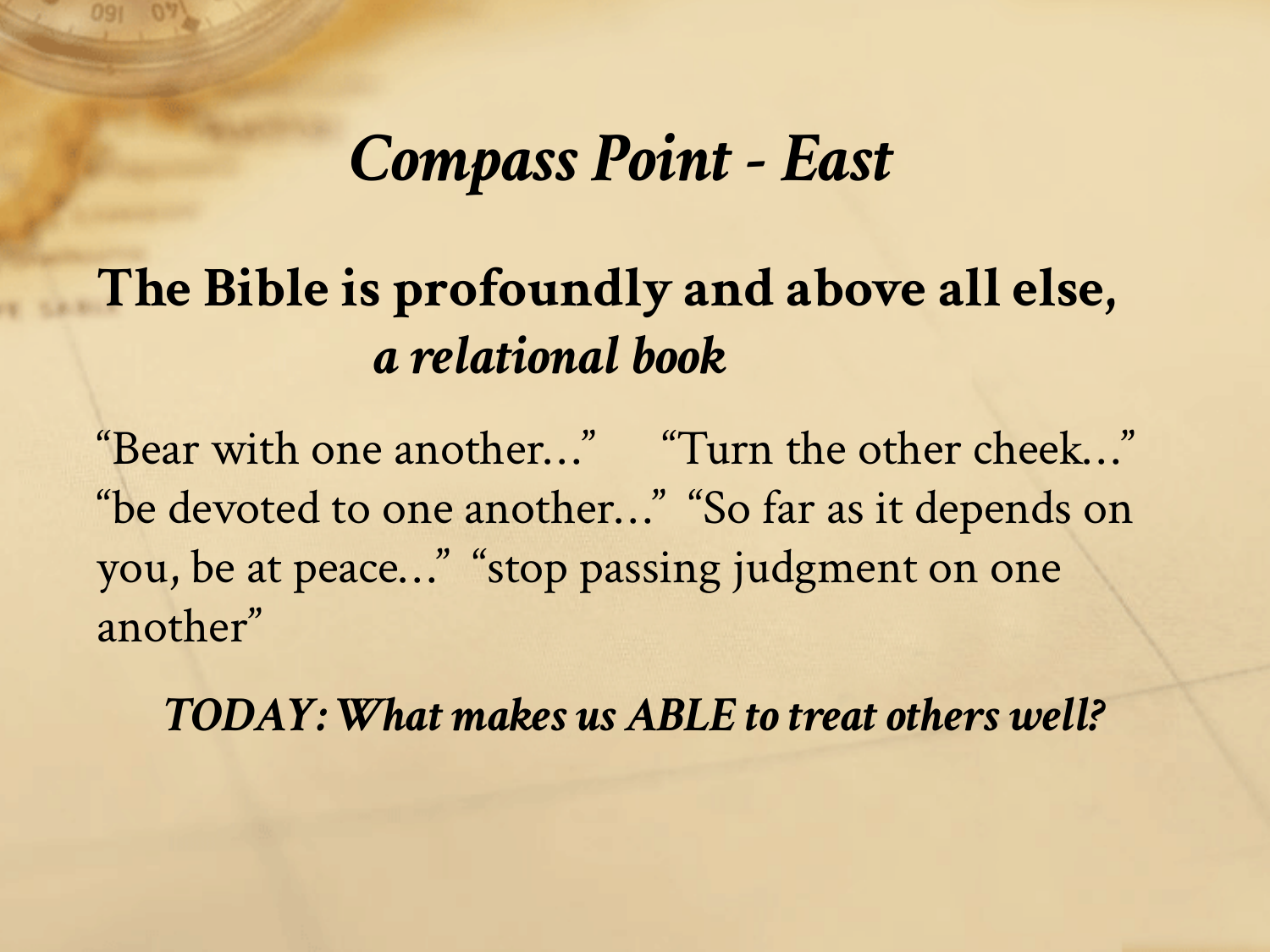

# Compass Point - East
The Bible is profoundly and above all else,           		  a relational book
“Bear with one another…”      “Turn the other cheek…”    “be devoted to one another…”  “So far as it depends on you, be at peace…”  “stop passing judgment on one another”
TODAY: What makes us ABLE to treat others well?